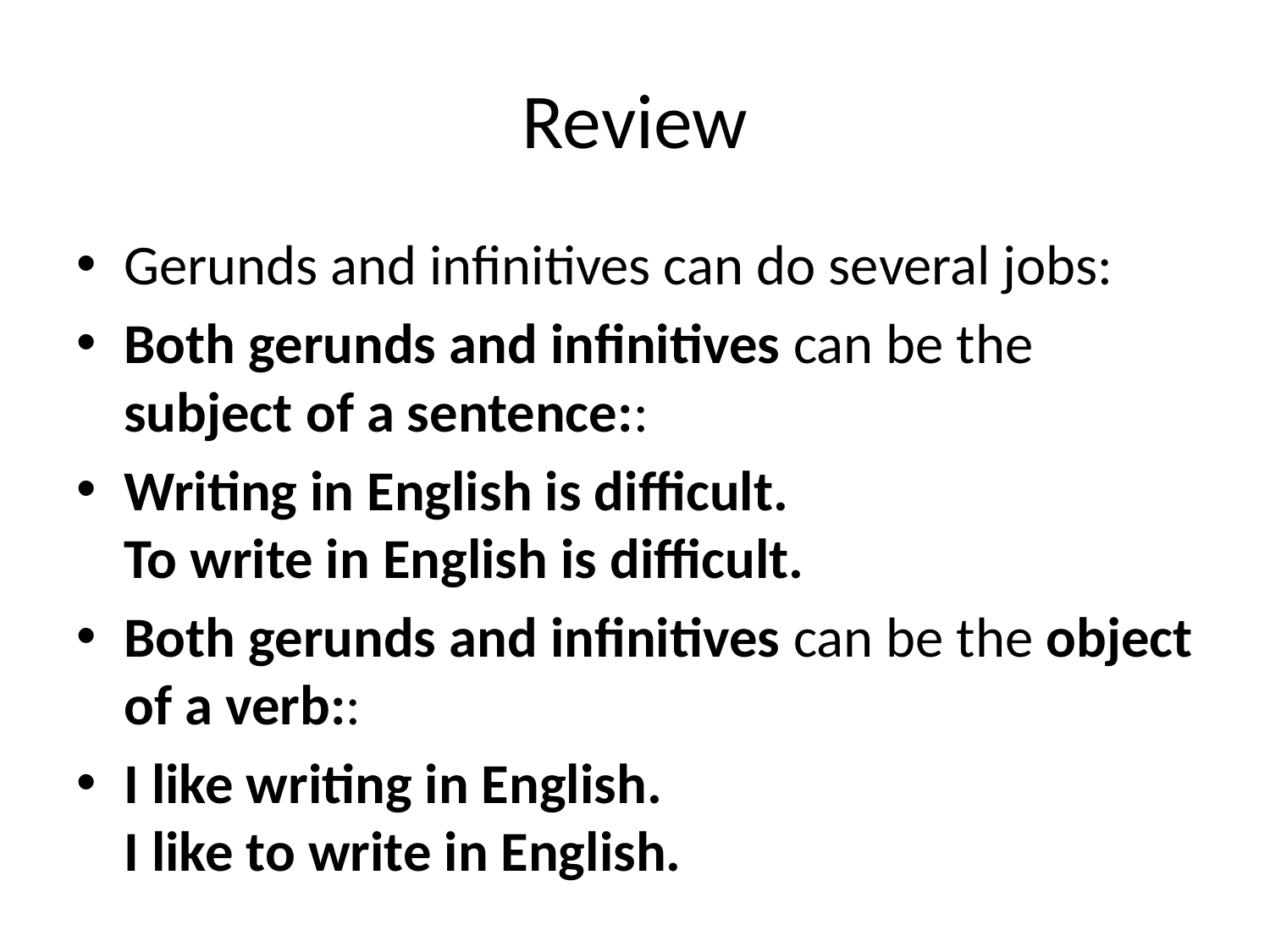

# Review
Gerunds and infinitives can do several jobs:
Both gerunds and infinitives can be the subject of a sentence::
Writing in English is difficult.
To write in English is difficult.
Both gerunds and infinitives can be the object of a verb::
I like writing in English.
I like to write in English.